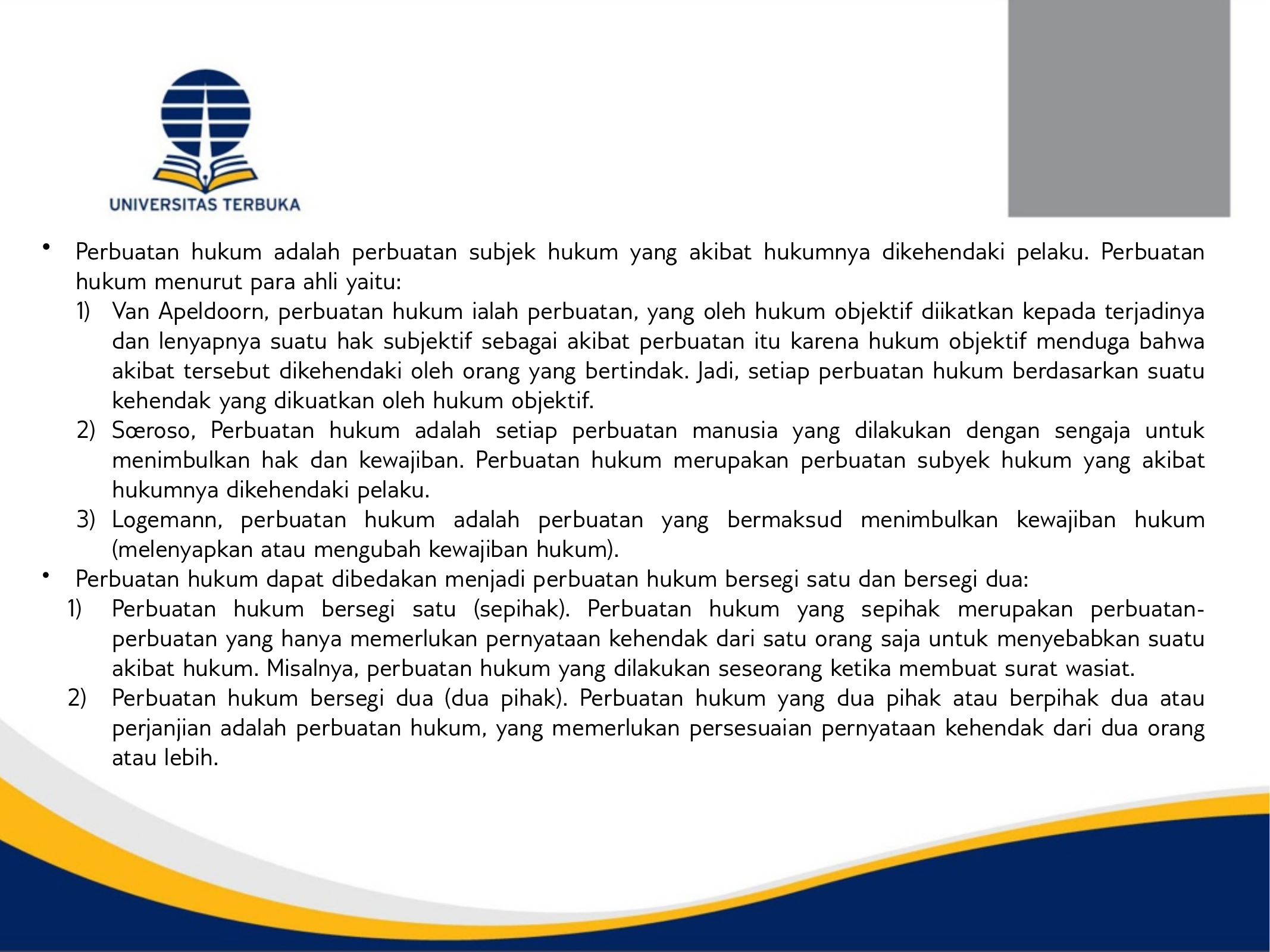

Perbuatan hukum adalah perbuatan subjek hukum yang akibat hukumnya dikehendaki pelaku. Perbuatan hukum menurut para ahli yaitu:
Van Apeldoorn, perbuatan hukum ialah perbuatan, yang oleh hukum objektif diikatkan kepada terjadinya dan lenyapnya suatu hak subjektif sebagai akibat perbuatan itu karena hukum objektif menduga bahwa akibat tersebut dikehendaki oleh orang yang bertindak. Jadi, setiap perbuatan hukum berdasarkan suatu kehendak yang dikuatkan oleh hukum objektif.
Soeroso, Perbuatan hukum adalah setiap perbuatan manusia yang dilakukan dengan sengaja untuk menimbulkan hak dan kewajiban. Perbuatan hukum merupakan perbuatan subyek hukum yang akibat hukumnya dikehendaki pelaku.
Logemann, perbuatan hukum adalah perbuatan yang bermaksud menimbulkan kewajiban hukum (melenyapkan atau mengubah kewajiban hukum).
Perbuatan hukum dapat dibedakan menjadi perbuatan hukum bersegi satu dan bersegi dua:
Perbuatan hukum bersegi satu (sepihak). Perbuatan hukum yang sepihak merupakan perbuatan-perbuatan yang hanya memerlukan pernyataan kehendak dari satu orang saja untuk menyebabkan suatu akibat hukum. Misalnya, perbuatan hukum yang dilakukan seseorang ketika membuat surat wasiat.
Perbuatan hukum bersegi dua (dua pihak). Perbuatan hukum yang dua pihak atau berpihak dua atau perjanjian adalah perbuatan hukum, yang memerlukan persesuaian pernyataan kehendak dari dua orang atau lebih.